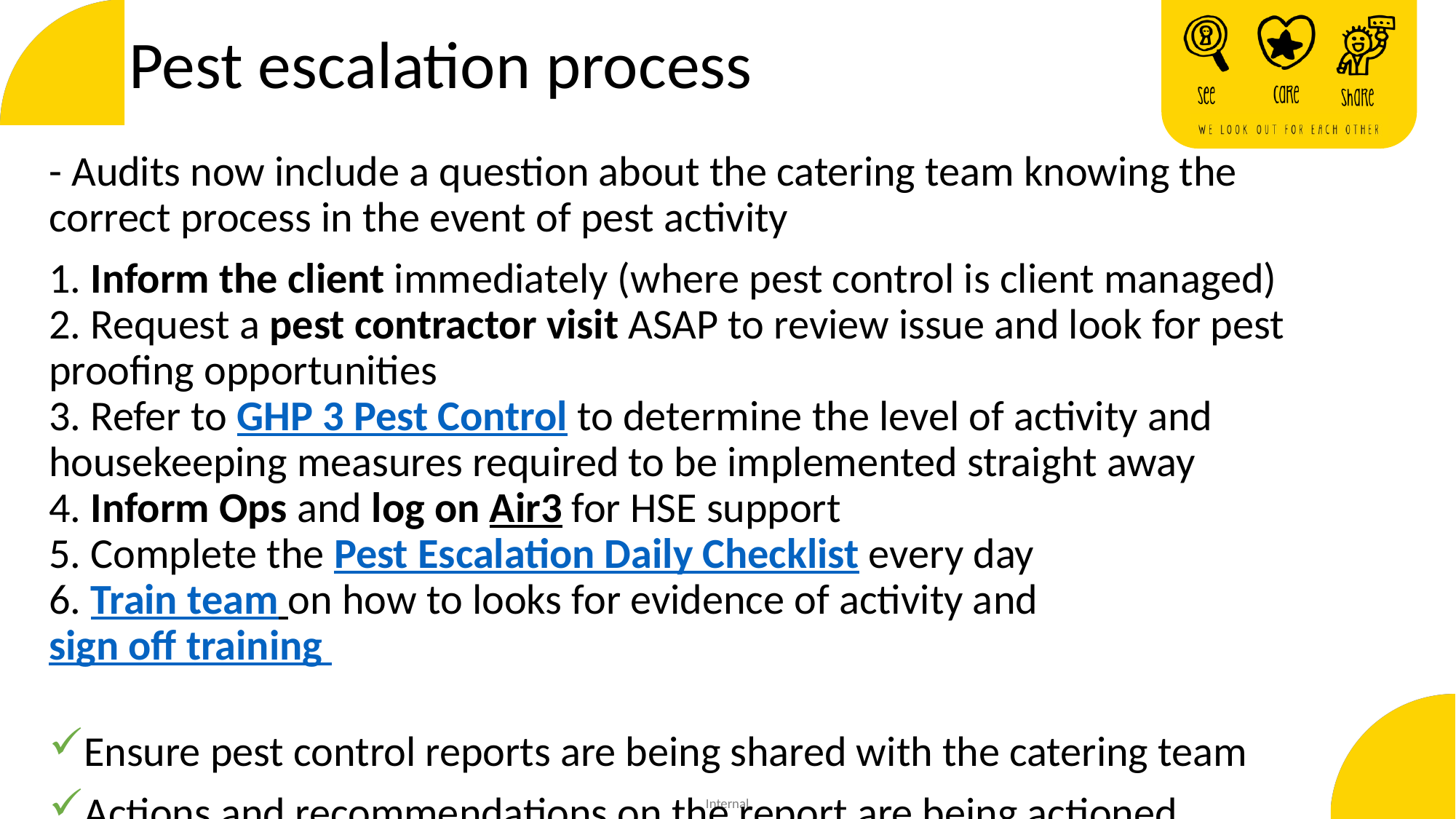

Pest escalation process

- Audits now include a question about the catering team knowing the correct process in the event of pest activity
1. Inform the client immediately (where pest control is client managed)
2. Request a pest contractor visit ASAP to review issue and look for pest proofing opportunities
3. Refer to GHP 3 Pest Control to determine the level of activity and      housekeeping measures required to be implemented straight away
4. Inform Ops and log on Air3 for HSE support
5. Complete the Pest Escalation Daily Checklist every day
6. Train team on how to looks for evidence of activity and sign off training
Ensure pest control reports are being shared with the catering team
Actions and recommendations on the report are being actioned